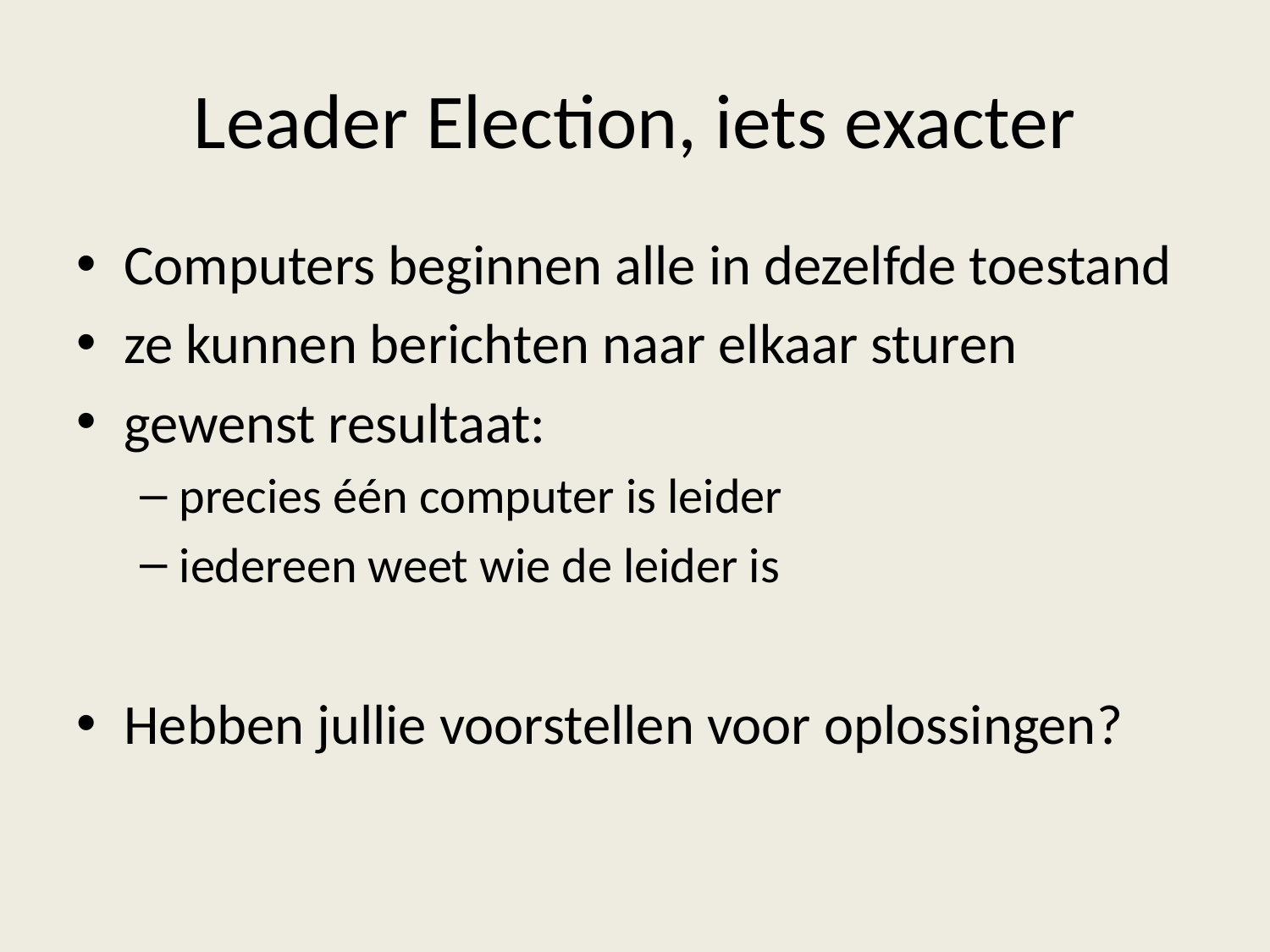

# Leader Election, iets exacter
Computers beginnen alle in dezelfde toestand
ze kunnen berichten naar elkaar sturen
gewenst resultaat:
precies één computer is leider
iedereen weet wie de leider is

Hebben jullie voorstellen voor oplossingen?